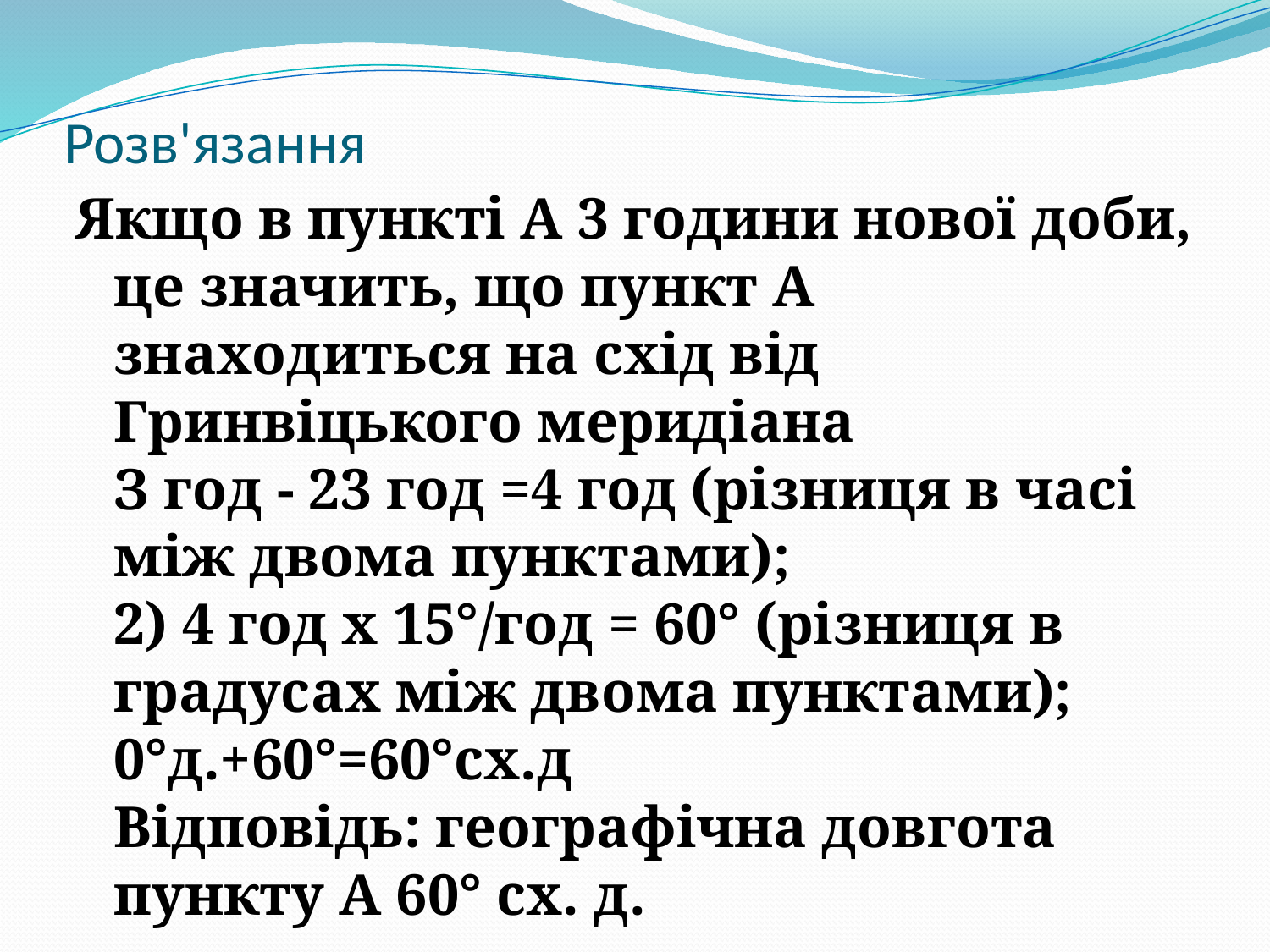

# Розв'язання
Якщо в пункті А 3 години нової доби, це значить, що пункт А знаходиться на схід від Гринвіцького меридіана 
З год - 23 год =4 год (різниця в часі між двома пунктами); 
2) 4 год х 15°/год = 60° (різниця в градусах між двома пунктами); 
0°д.+60°=60°сх.д 
Відповідь: географічна довгота пункту А 60° сх. д.